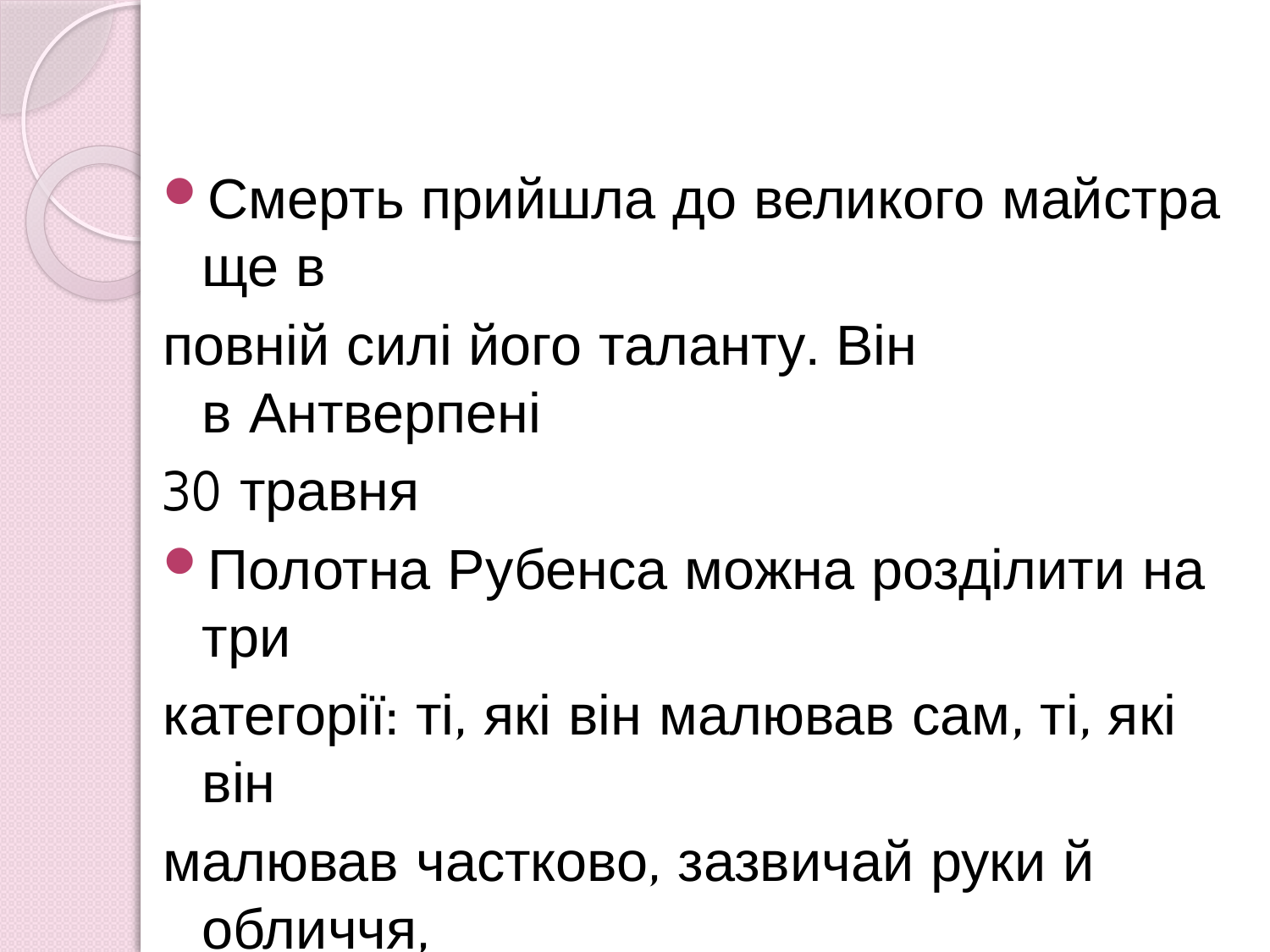

Смерть прийшла до великого майстра ще в
повній силі його таланту. Він в Антверпені
30 травня
Полотна Рубенса можна розділити на три
категорії: ті, які він малював сам, ті, які він
малював частково, зазвичай руки й обличчя,
та ті, які були намальовані під його
загальним керівництвом